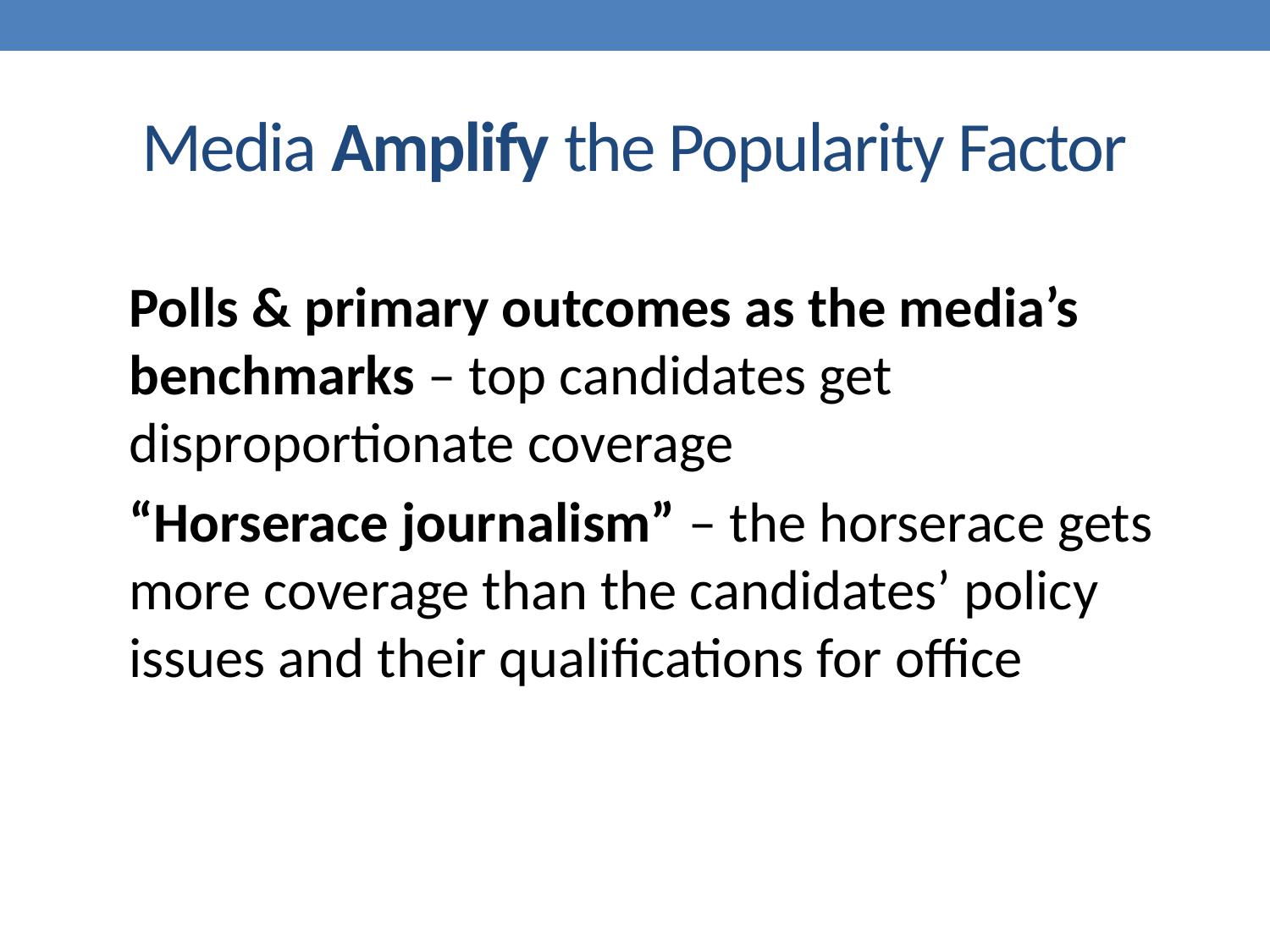

# Media Amplify the Popularity Factor
Polls & primary outcomes as the media’s benchmarks – top candidates get disproportionate coverage
“Horserace journalism” – the horserace gets more coverage than the candidates’ policy issues and their qualifications for office